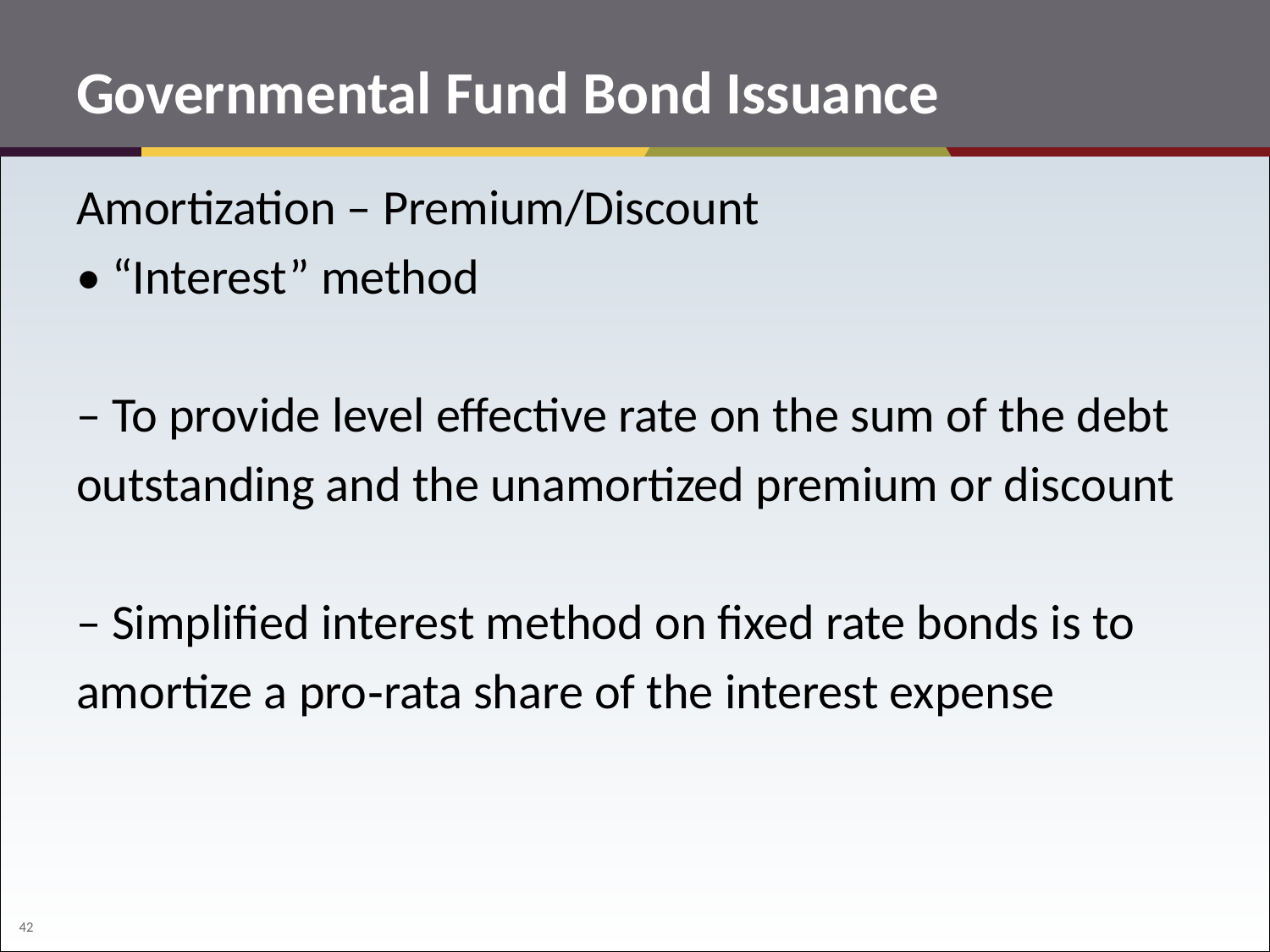

# Governmental Fund Bond Issuance
Amortization – Premium/Discount
• “Interest” method

– To provide level effective rate on the sum of the debt
outstanding and the unamortized premium or discount

– Simplified interest method on fixed rate bonds is to
amortize a pro‐rata share of the interest expense